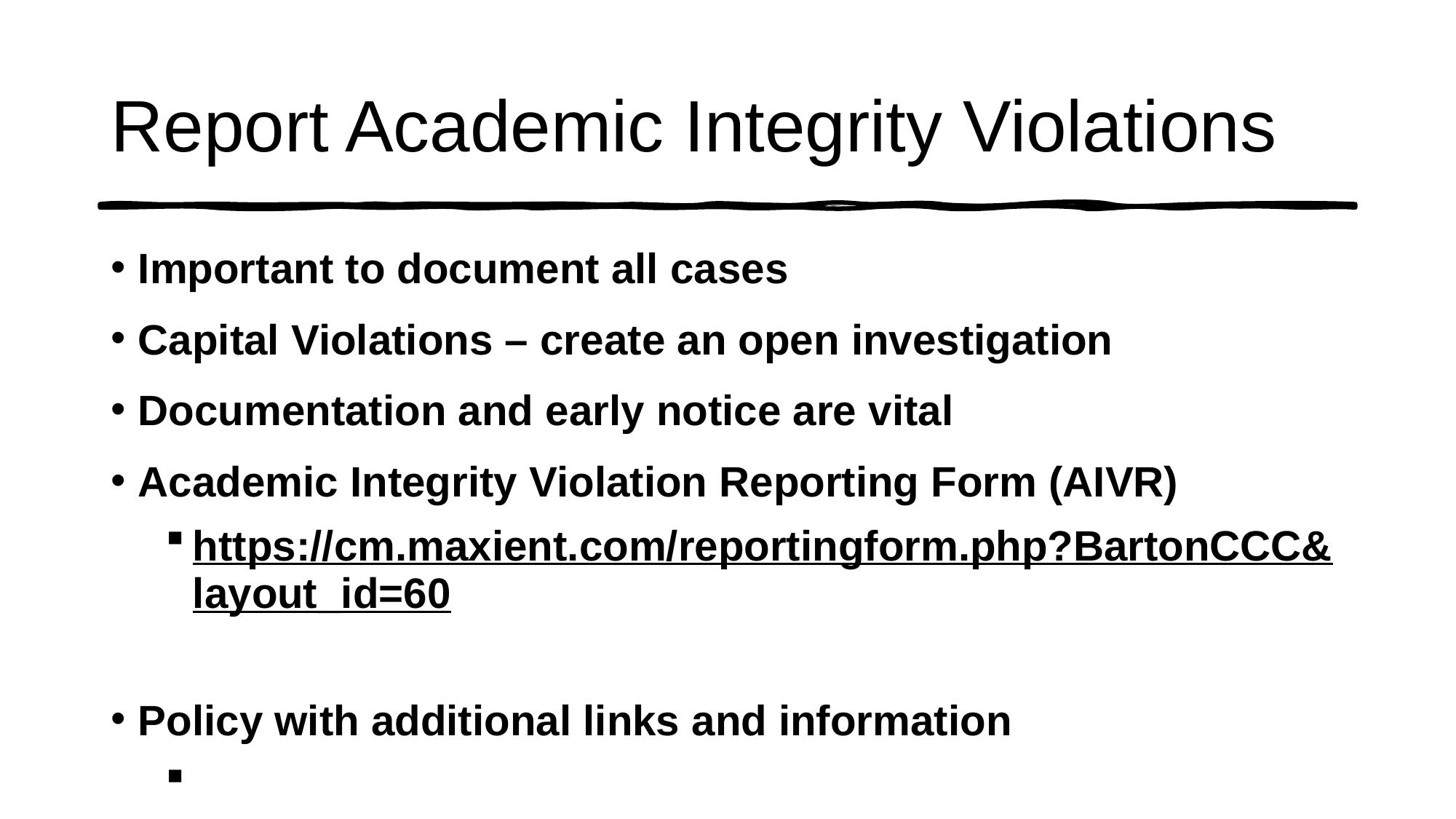

# Report Academic Integrity Violations
Important to document all cases
Capital Violations – create an open investigation
Documentation and early notice are vital
Academic Integrity Violation Reporting Form (AIVR)
https://cm.maxient.com/reportingform.php?BartonCCC&layout_id=60
Policy with additional links and information
 https://docs.bartonccc.edu/procedures/2502-academicintegrity.pdf